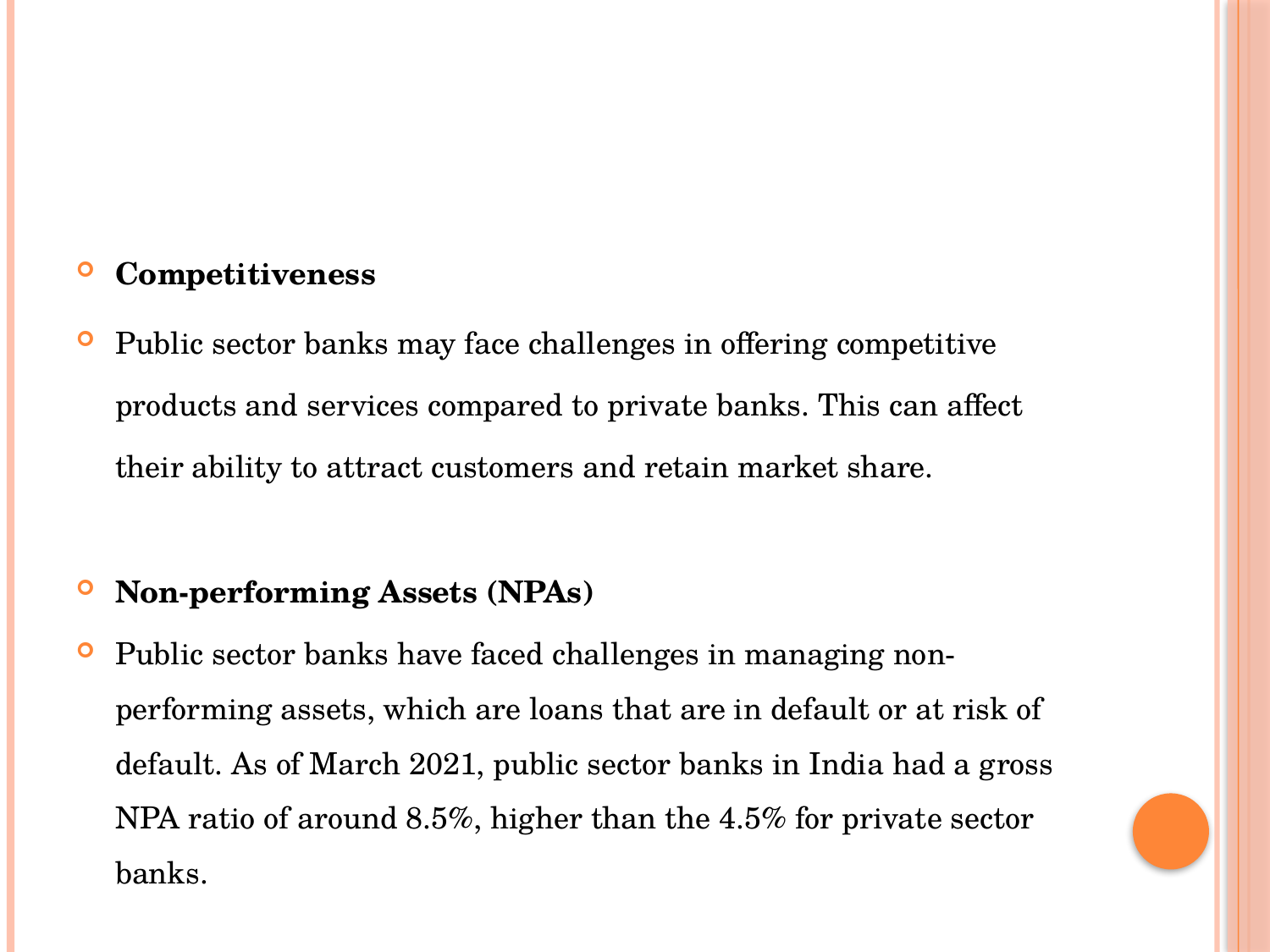

#
Competitiveness
Public sector banks may face challenges in offering competitive products and services compared to private banks. This can affect their ability to attract customers and retain market share.

Non-performing Assets (NPAs)
Public sector banks have faced challenges in managing non-performing assets, which are loans that are in default or at risk of default. As of March 2021, public sector banks in India had a gross NPA ratio of around 8.5%, higher than the 4.5% for private sector banks.